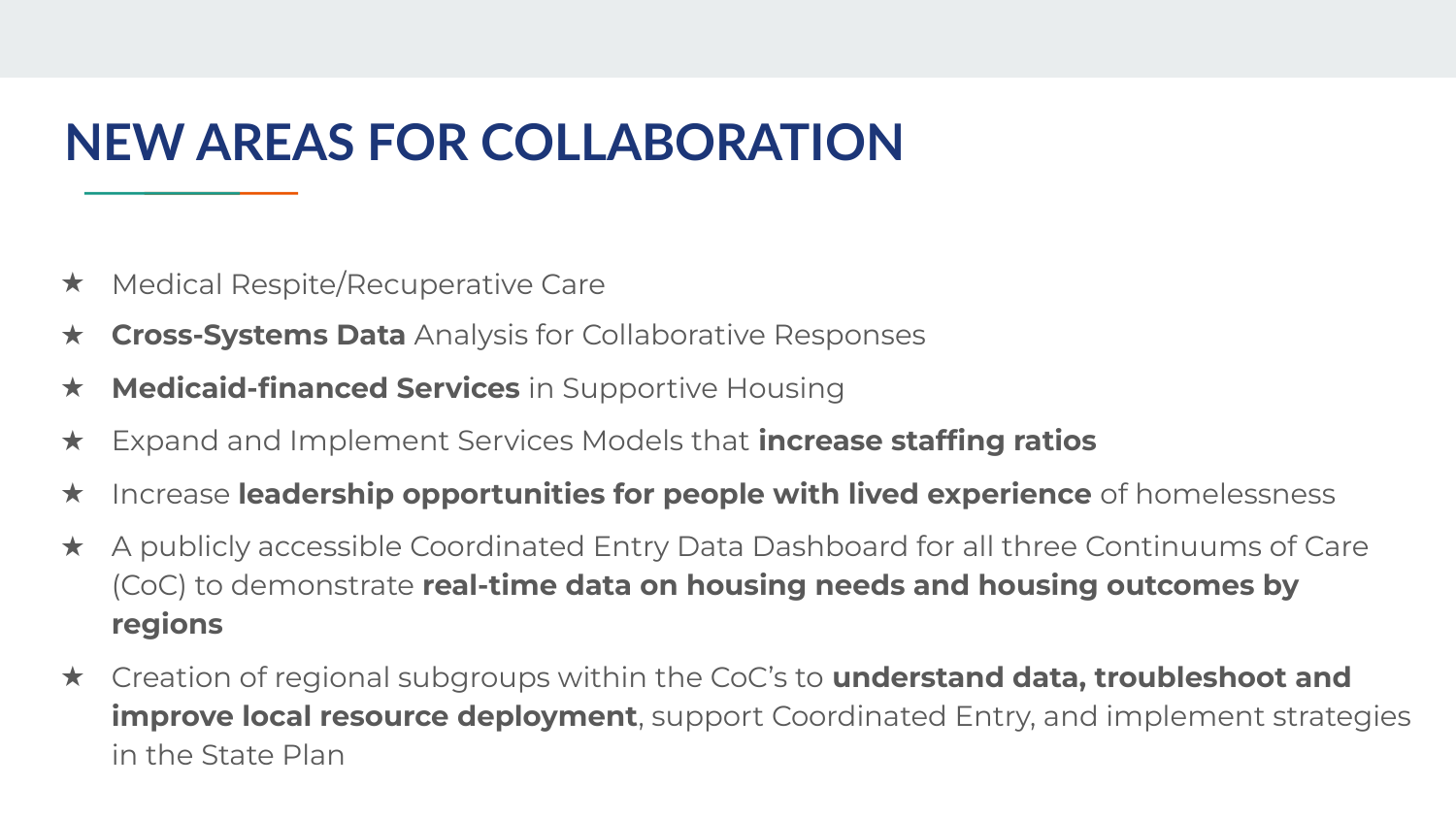

# NEW AREAS FOR COLLABORATION
Medical Respite/Recuperative Care
Cross-Systems Data Analysis for Collaborative Responses
Medicaid-financed Services in Supportive Housing
Expand and Implement Services Models that increase staffing ratios
Increase leadership opportunities for people with lived experience of homelessness
A publicly accessible Coordinated Entry Data Dashboard for all three Continuums of Care (CoC) to demonstrate real-time data on housing needs and housing outcomes by regions
Creation of regional subgroups within the CoC’s to understand data, troubleshoot and improve local resource deployment, support Coordinated Entry, and implement strategies in the State Plan